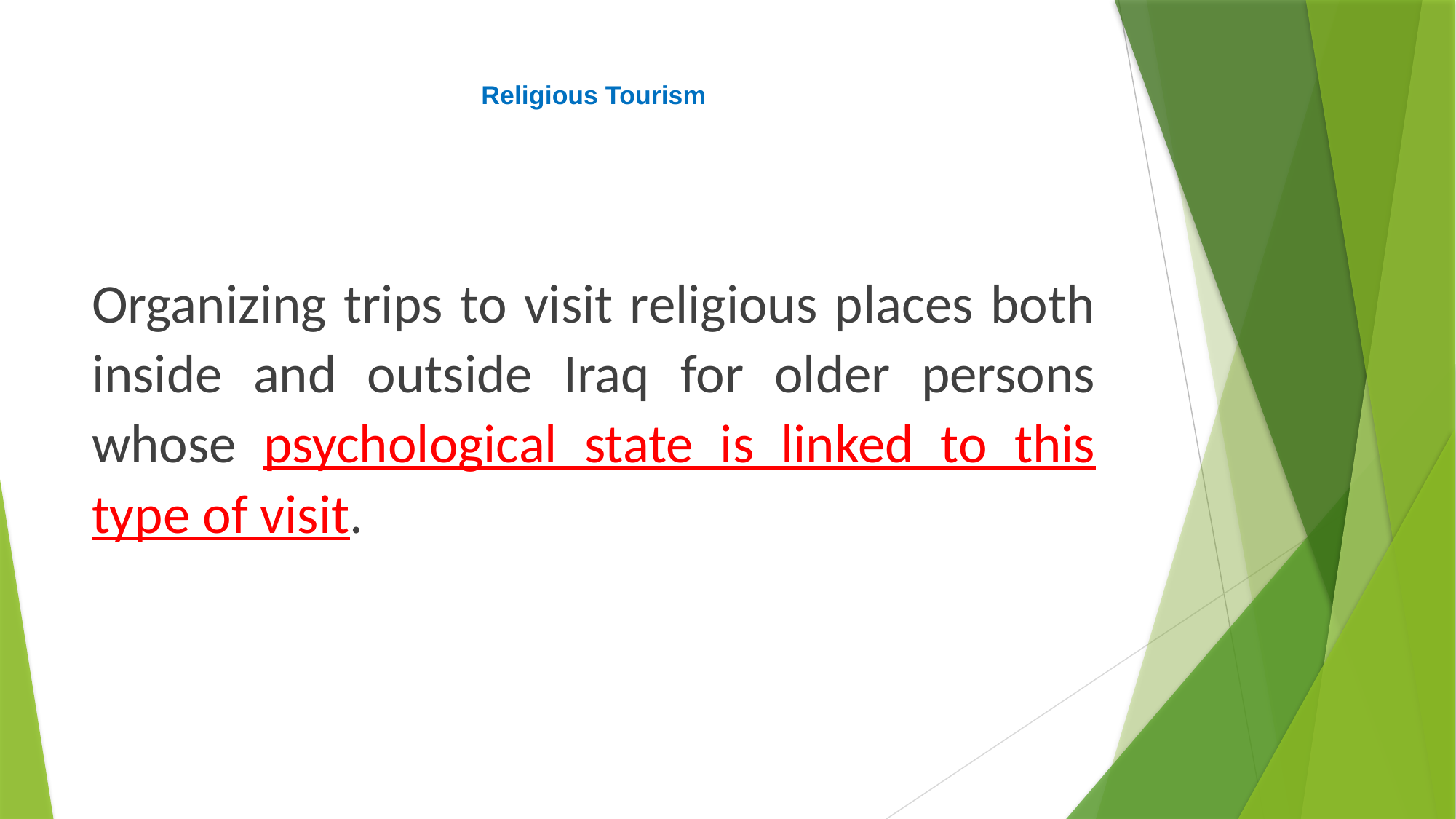

# Religious Tourism
Organizing trips to visit religious places both inside and outside Iraq for older persons whose psychological state is linked to this type of visit.